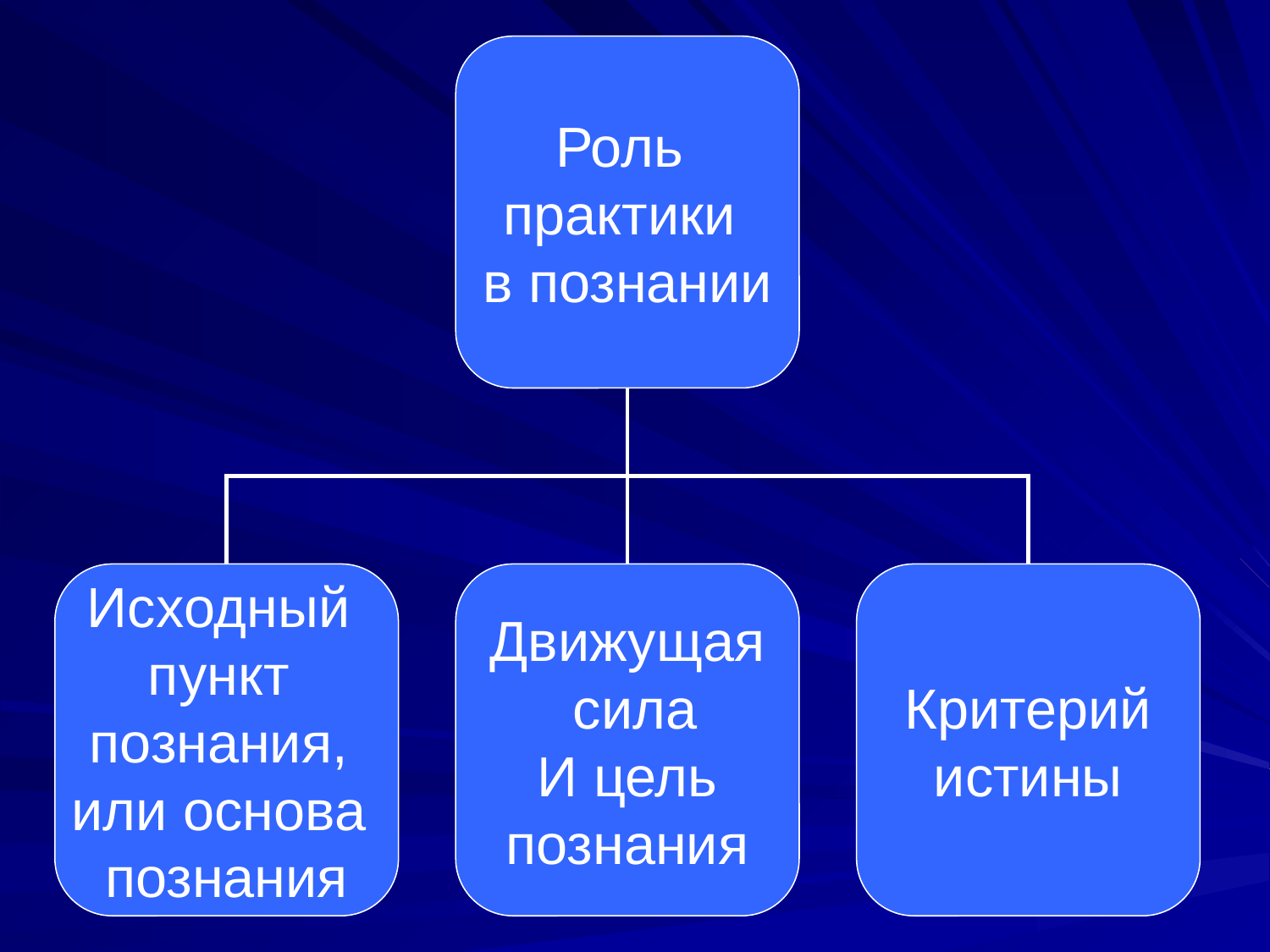

Роль
практики
в познании
Исходный
пункт
познания,
или основа
познания
Движущая
 сила
И цель
познания
Критерий
истины